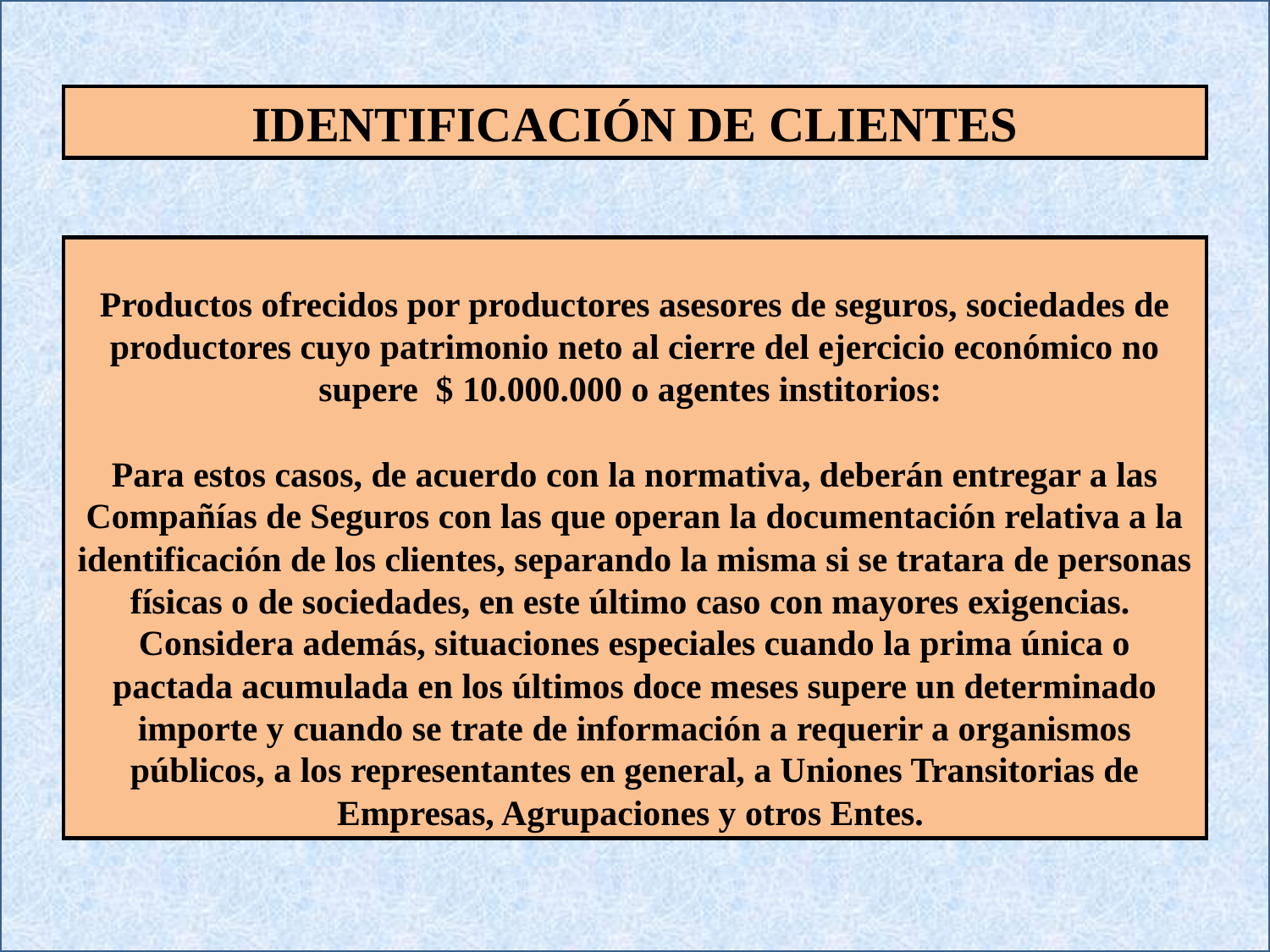

IDENTIFICACIÓN DE CLIENTES

Productos ofrecidos por productores asesores de seguros, sociedades de productores cuyo patrimonio neto al cierre del ejercicio económico no supere  $ 10.000.000 o agentes institorios:

Para estos casos, de acuerdo con la normativa, deberán entregar a las Compañías de Seguros con las que operan la documentación relativa a la identificación de los clientes, separando la misma si se tratara de personas físicas o de sociedades, en este último caso con mayores exigencias.
Considera además, situaciones especiales cuando la prima única o pactada acumulada en los últimos doce meses supere un determinado importe y cuando se trate de información a requerir a organismos públicos, a los representantes en general, a Uniones Transitorias de Empresas, Agrupaciones y otros Entes.